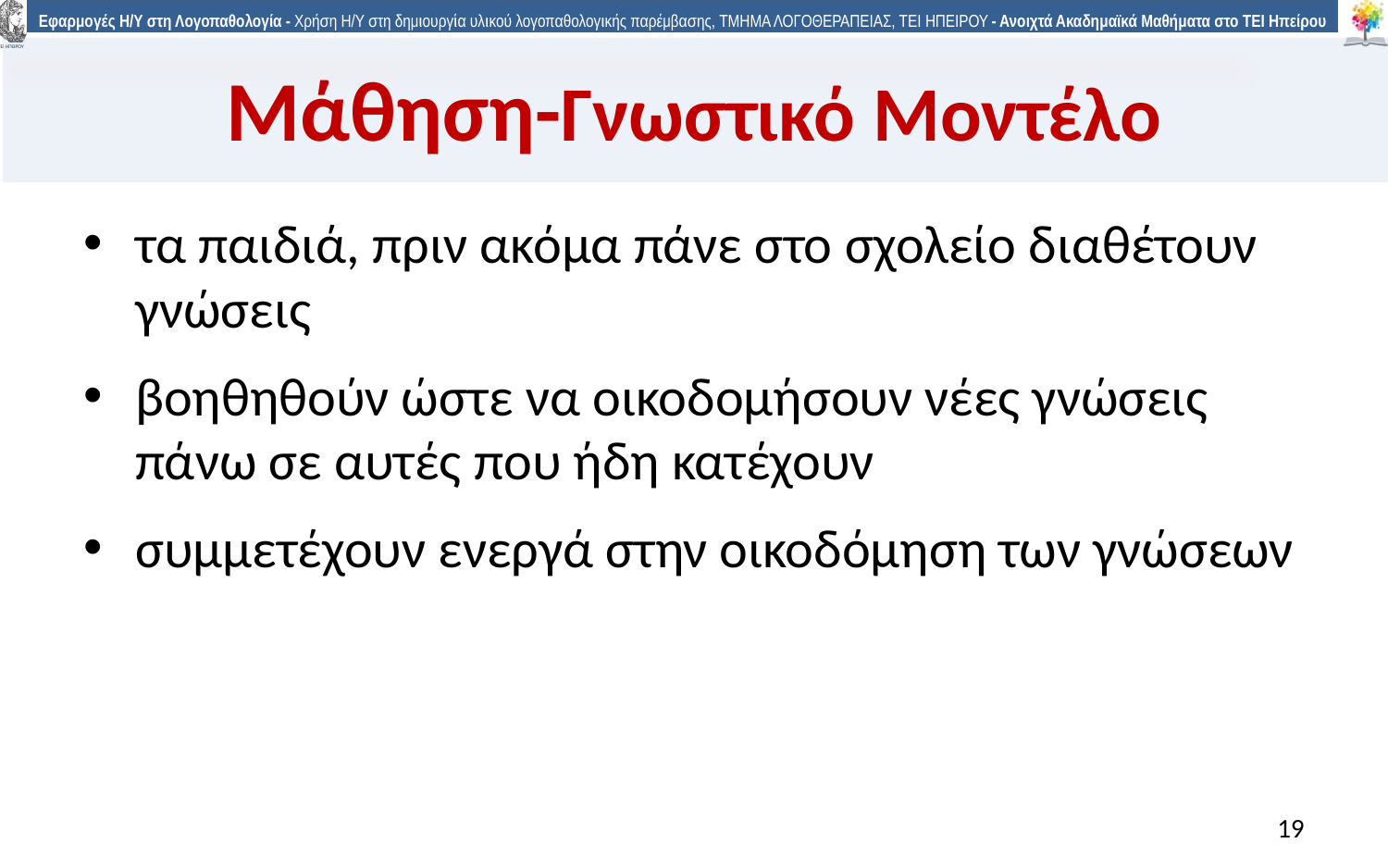

Μάθηση-Γνωστικό Μοντέλο
τα παιδιά, πριν ακόμα πάνε στο σχολείο διαθέτουν γνώσεις
βοηθηθούν ώστε να οικοδομήσουν νέες γνώσεις πάνω σε αυτές που ήδη κατέχουν
συμμετέχουν ενεργά στην οικοδόμηση των γνώσεων

19